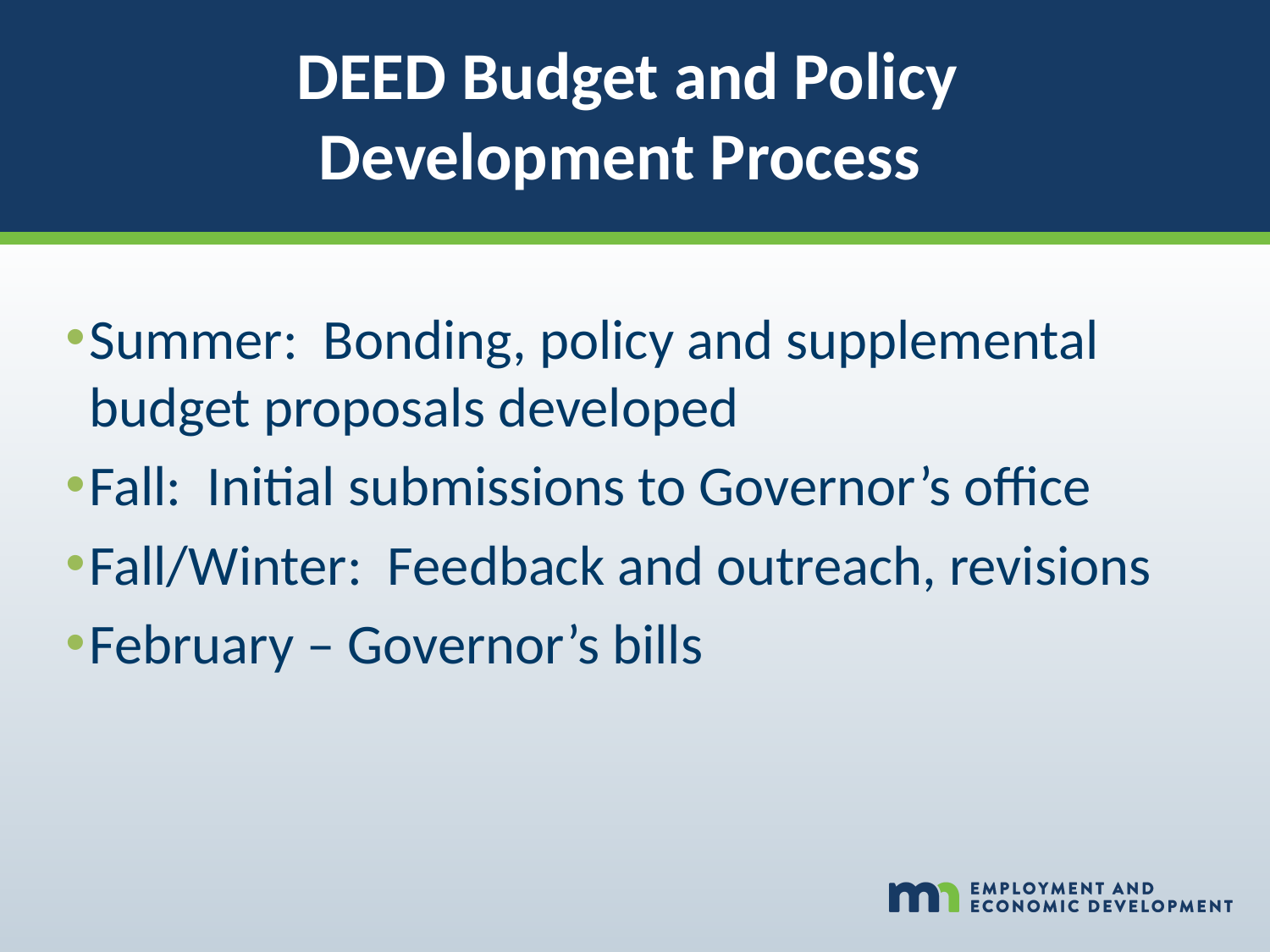

# DEED Budget and Policy Development Process
Summer:  Bonding, policy and supplemental budget proposals developed
Fall:  Initial submissions to Governor’s office
Fall/Winter:  Feedback and outreach, revisions
February – Governor’s bills